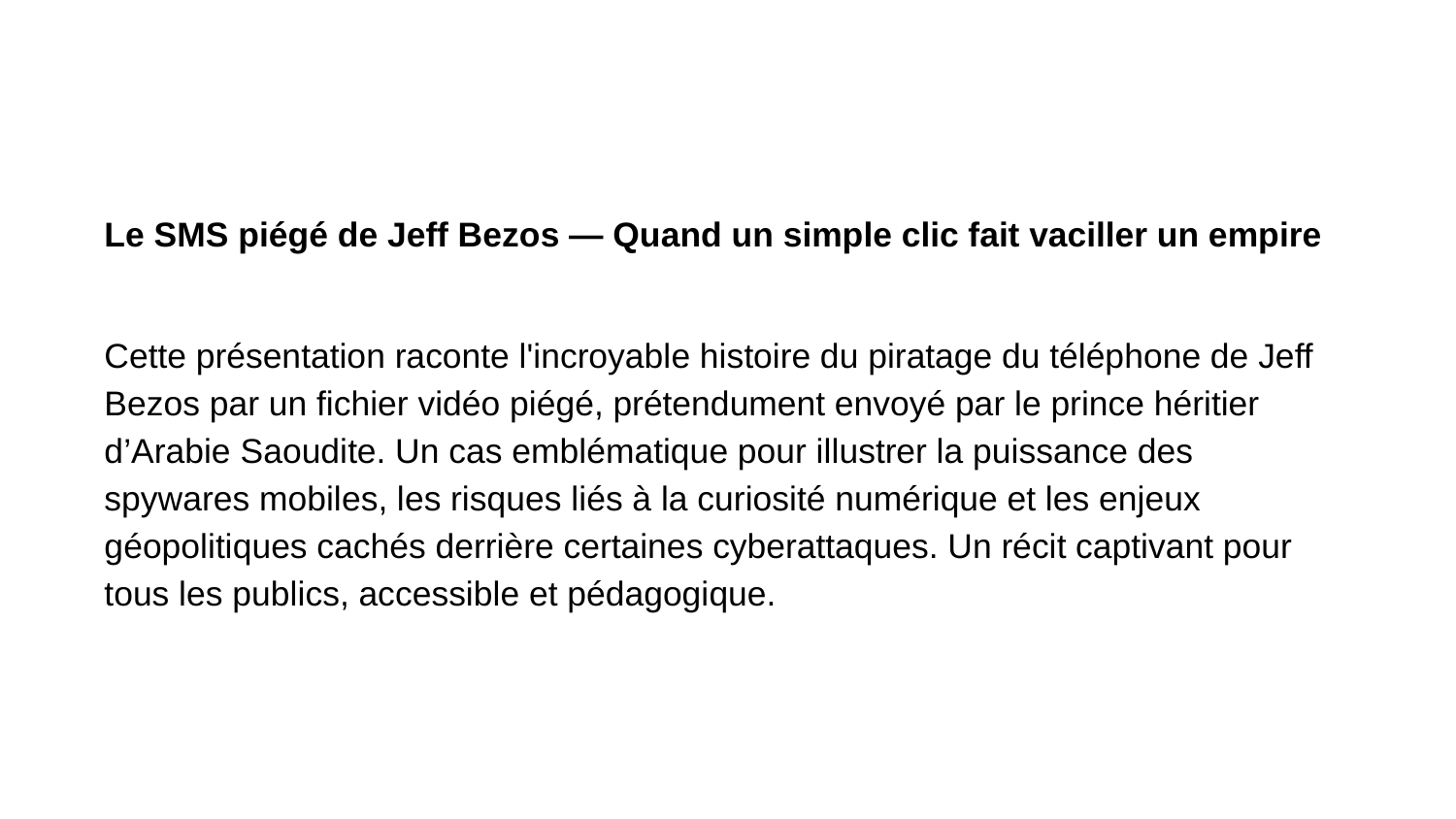

Le SMS piégé de Jeff Bezos — Quand un simple clic fait vaciller un empire
Cette présentation raconte l'incroyable histoire du piratage du téléphone de Jeff Bezos par un fichier vidéo piégé, prétendument envoyé par le prince héritier d’Arabie Saoudite. Un cas emblématique pour illustrer la puissance des spywares mobiles, les risques liés à la curiosité numérique et les enjeux géopolitiques cachés derrière certaines cyberattaques. Un récit captivant pour tous les publics, accessible et pédagogique.